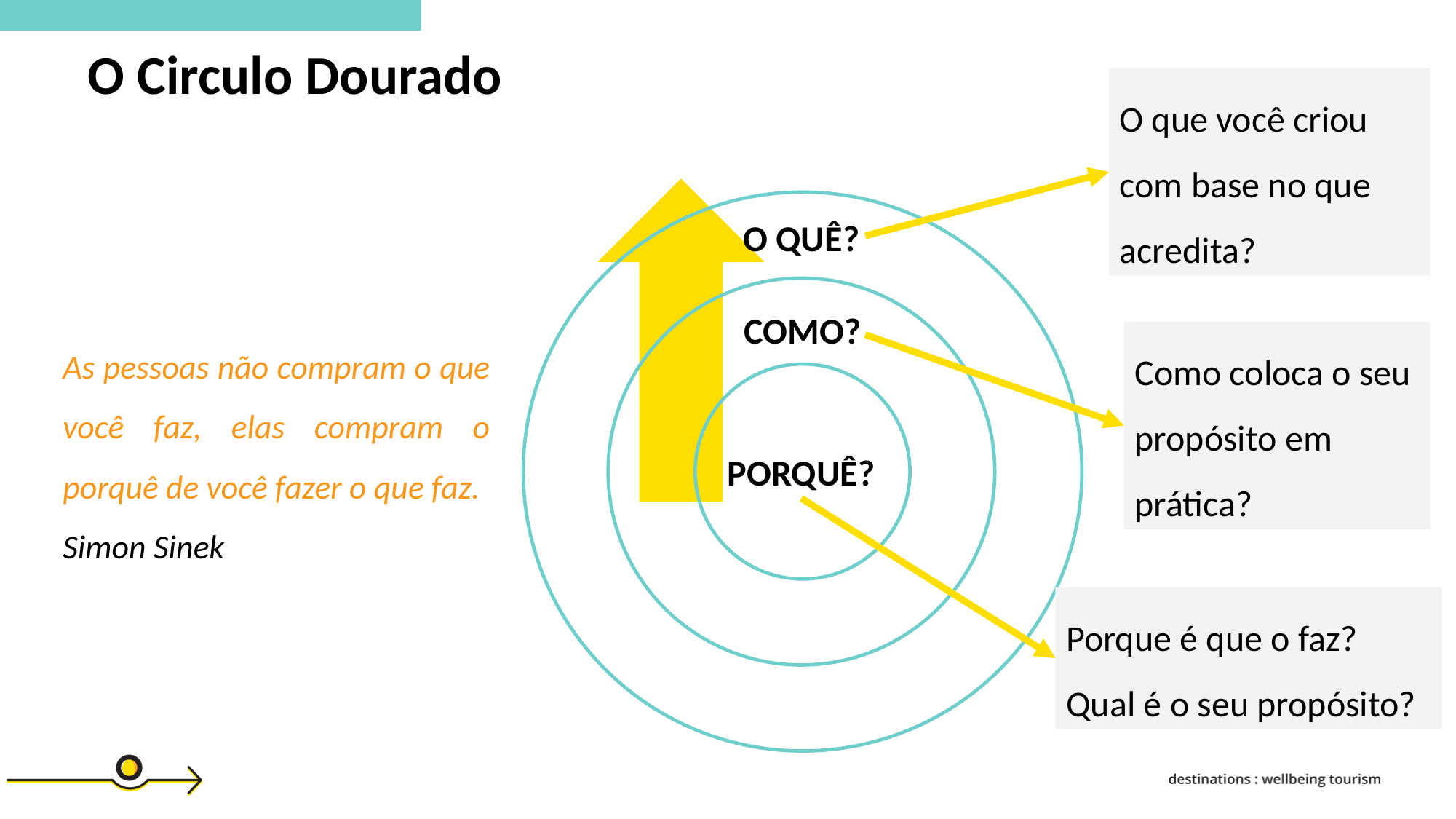

O Circulo Dourado
O que você criou com base no que acredita?

O QUÊ?

COMO?
As pessoas não compram o que você faz, elas compram o porquê de você fazer o que faz.
Simon Sinek
Como coloca o seu propósito em prática?

PORQUÊ?
Porque é que o faz?
Qual é o seu propósito?